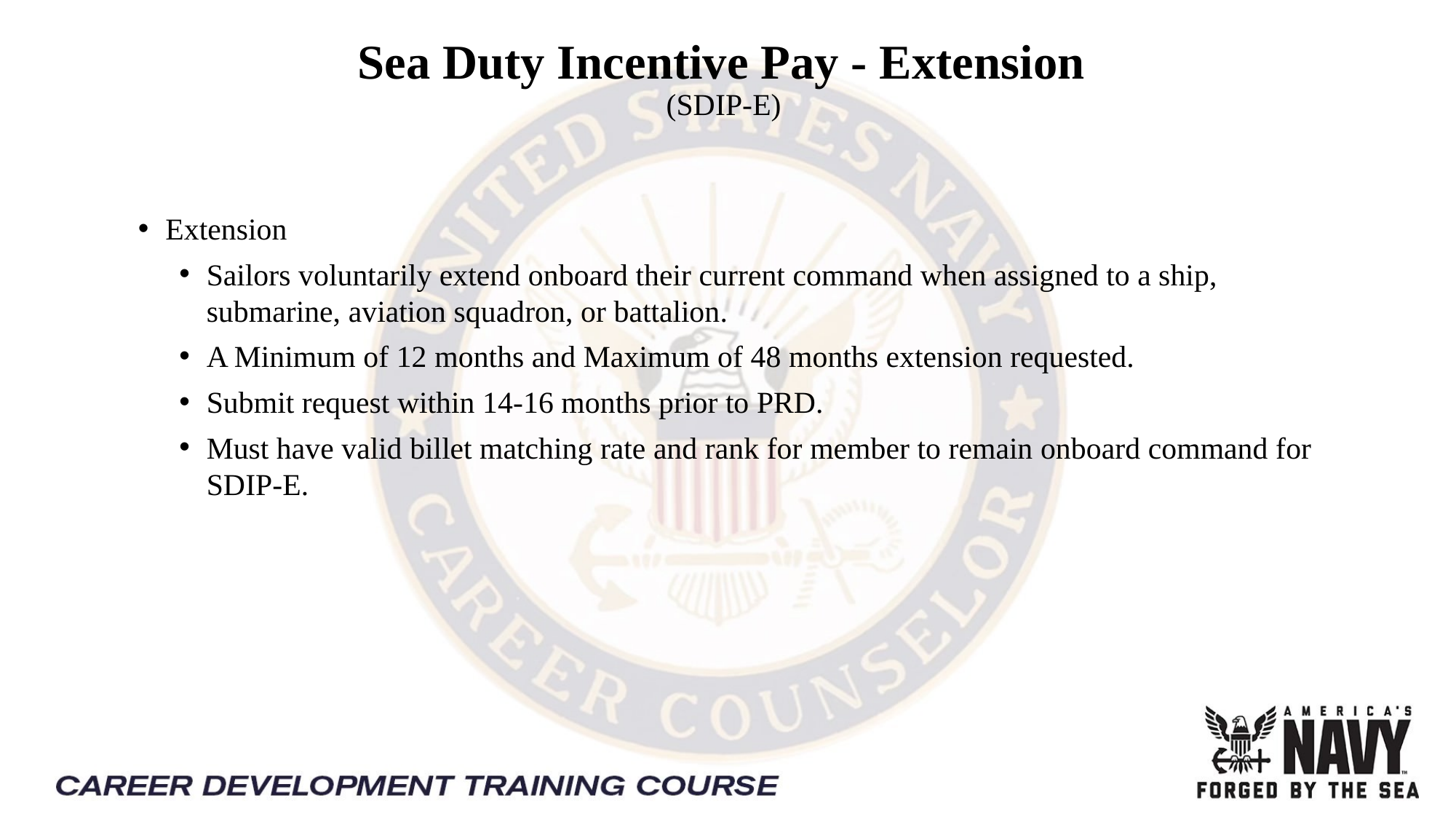

# Sea Duty Incentive Pay - Extension  (SDIP-E)
Extension
Sailors voluntarily extend onboard their current command when assigned to a ship, submarine, aviation squadron, or battalion.
A Minimum of 12 months and Maximum of 48 months extension requested.
Submit request within 14-16 months prior to PRD.
Must have valid billet matching rate and rank for member to remain onboard command for SDIP-E.